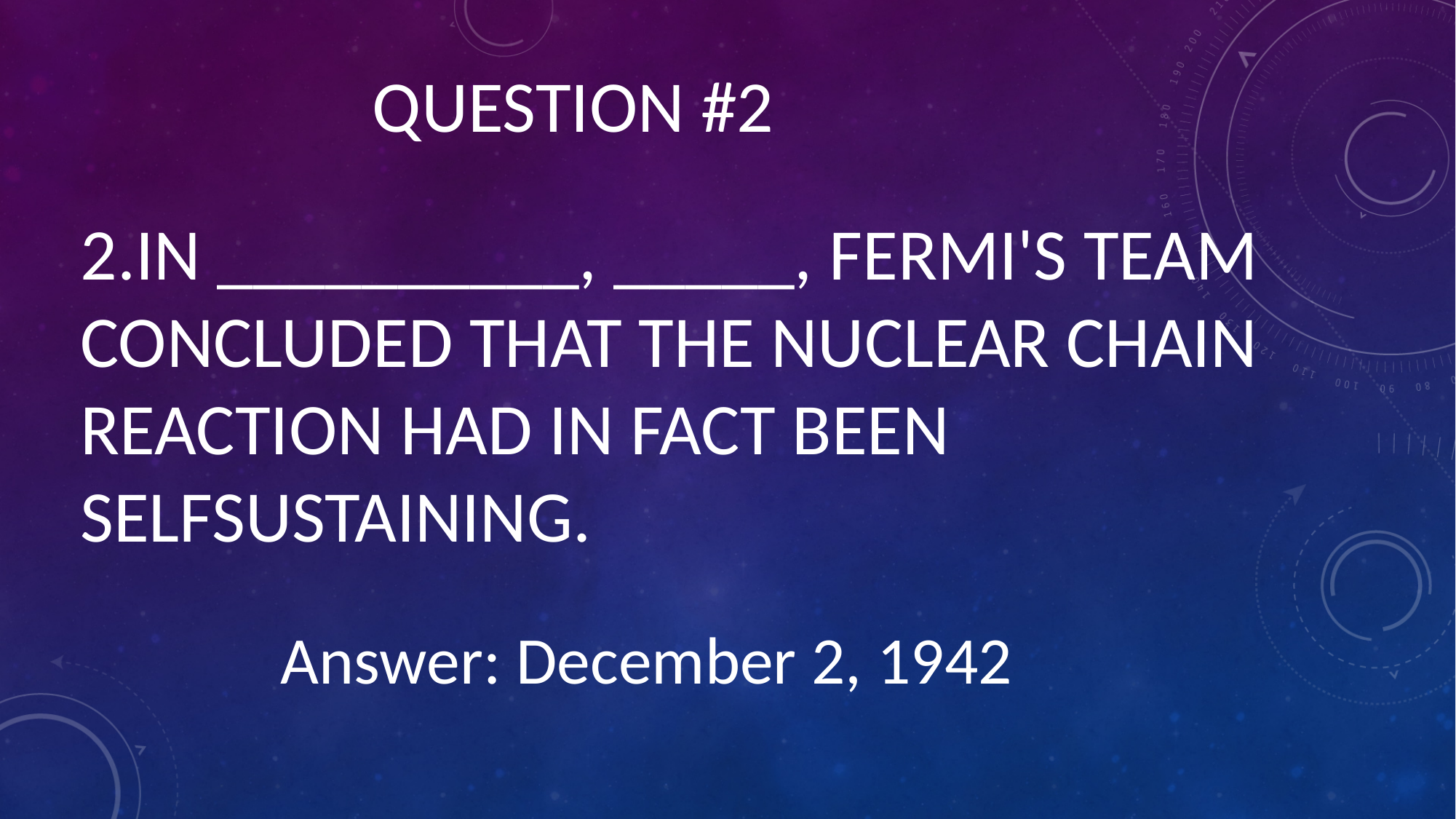

# QUESTION #2
2.IN __________, _____, FERMI'S TEAM CONCLUDED THAT THE NUCLEAR CHAIN REACTION HAD IN FACT BEEN SELFSUSTAINING.
Answer: December 2, 1942